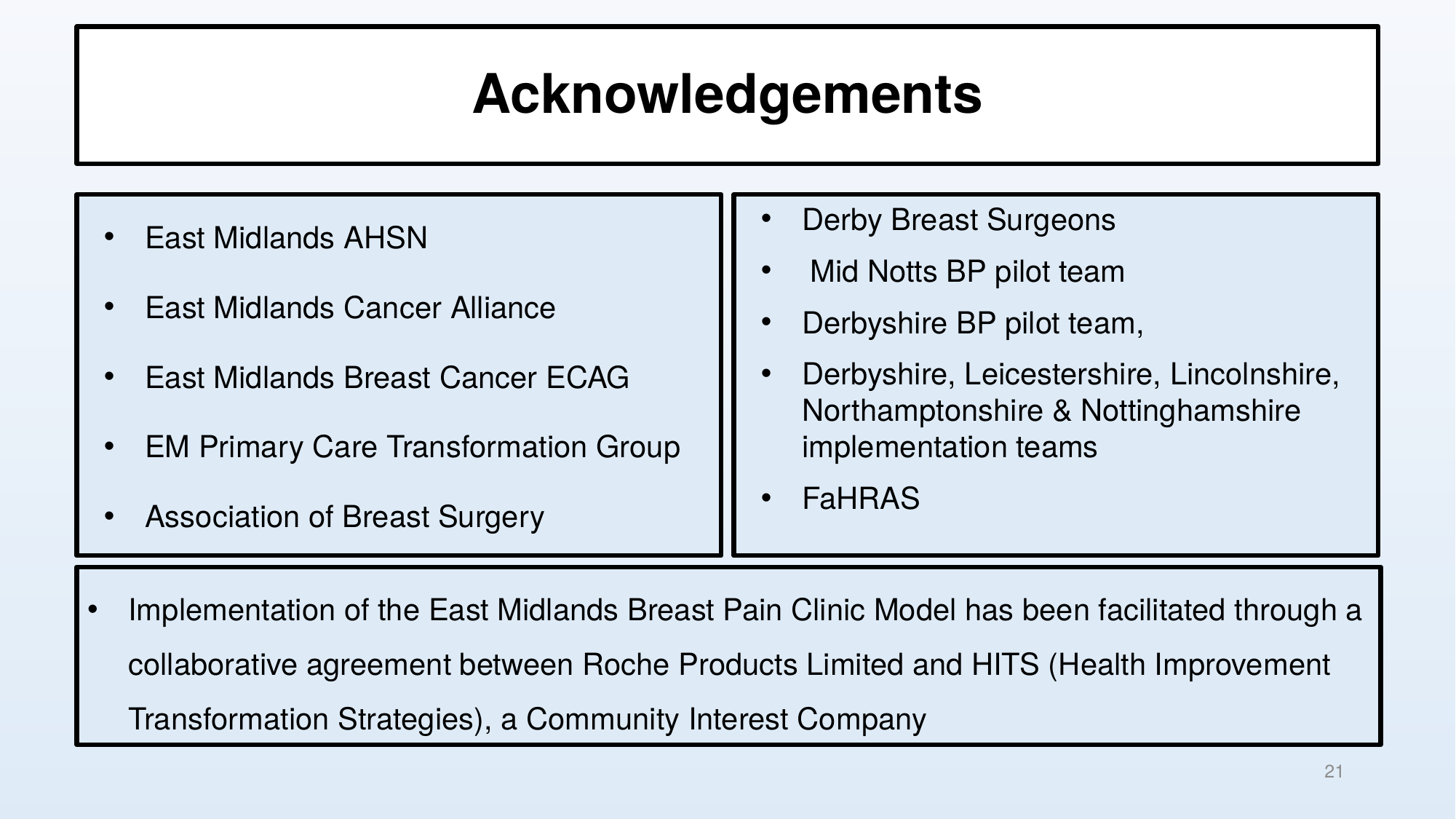

Acknowledgements
East Midlands AHSN
East Midlands Cancer Alliance
East Midlands Breast Cancer ECAG
EM Primary Care Transformation Group
Association of Breast Surgery
Derby Breast Surgeons
 Mid Notts BP pilot team
Derbyshire BP pilot team,
Derbyshire, Leicestershire, Lincolnshire, Northamptonshire & Nottinghamshire implementation teams
FaHRAS
Implementation of the East Midlands Breast Pain Clinic Model has been facilitated through a collaborative agreement between Roche Products Limited and HITS (Health Improvement Transformation Strategies), a Community Interest Company
21